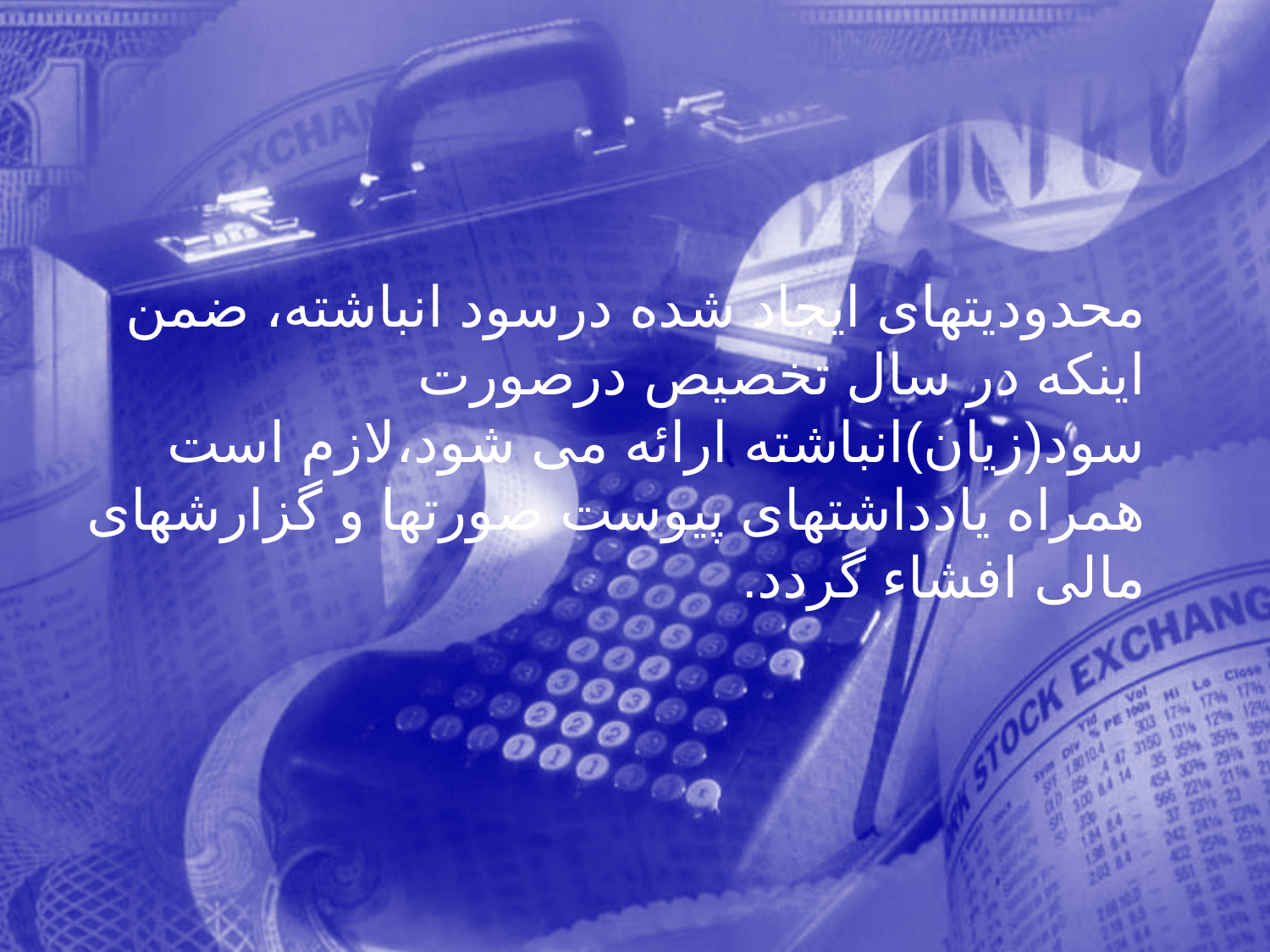

محدوديتهای ايجاد شده درسود انباشته، ضمن اينکه در سال تخصيص درصورت سود(زيان)انباشته ارائه می شود،لازم است همراه يادداشتهای پيوست صورتها و گزارشهای مالی افشاء گردد.
378